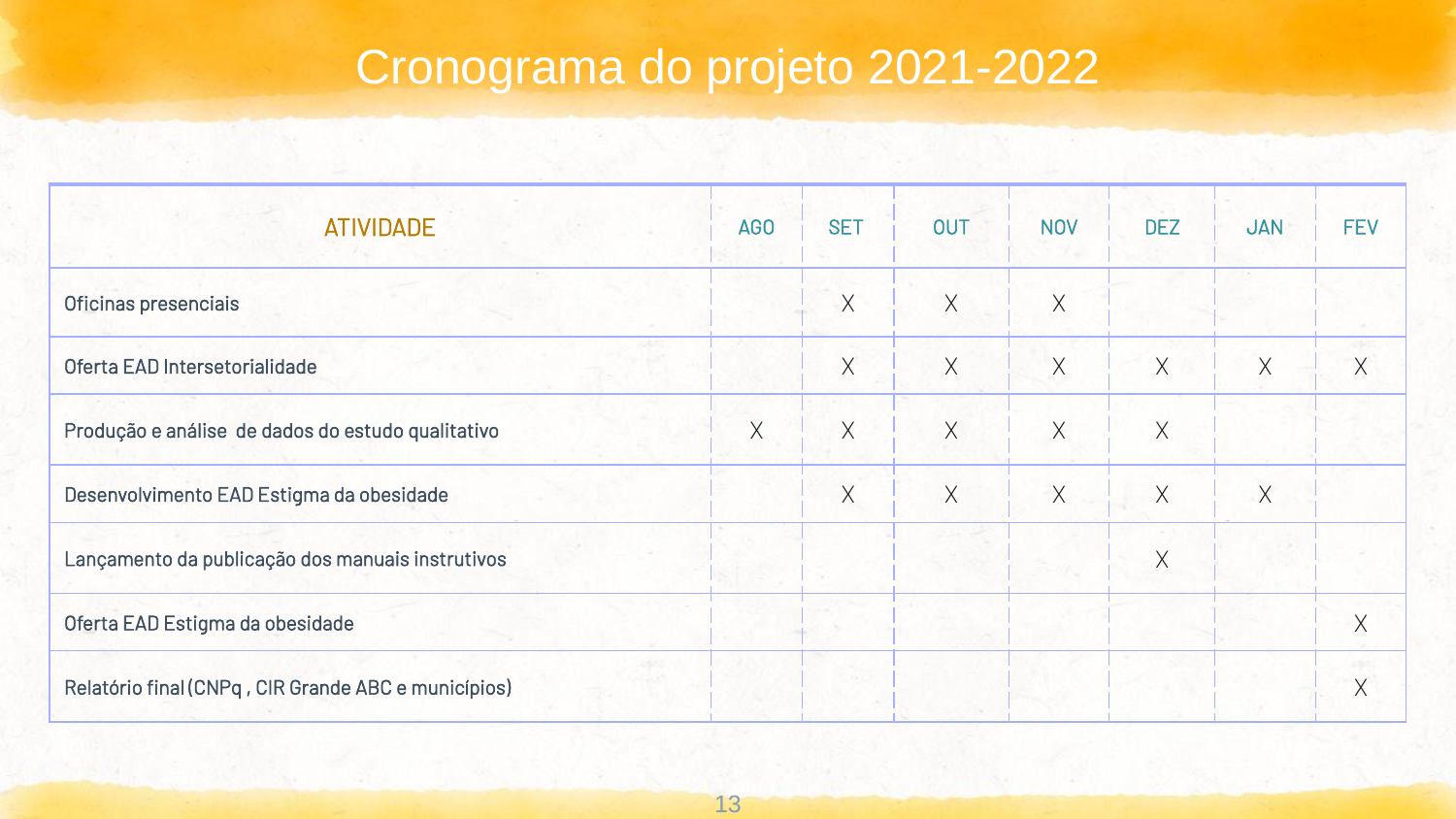

# Cronograma do projeto 2021-2022
| ATIVIDADE | AGO | SET | OUT | NOV | DEZ | JAN | FEV |
| --- | --- | --- | --- | --- | --- | --- | --- |
| Oficinas presenciais |  | X | X | X |  |  |  |
| Oferta EAD Intersetorialidade |  | X | X | X | X | X | X |
| Produção e análise de dados do estudo qualitativo | X | X | X | X | X |  |  |
| Desenvolvimento EAD Estigma da obesidade |  | X | X | X | X | X |  |
| Lançamento da publicação dos manuais instrutivos |  |  |  |  | X |  |  |
| Oferta EAD Estigma da obesidade |  |  |  |  |  |  | X |
| Relatório final (CNPq , CIR Grande ABC e municípios) |  |  |  |  |  |  | X |
13